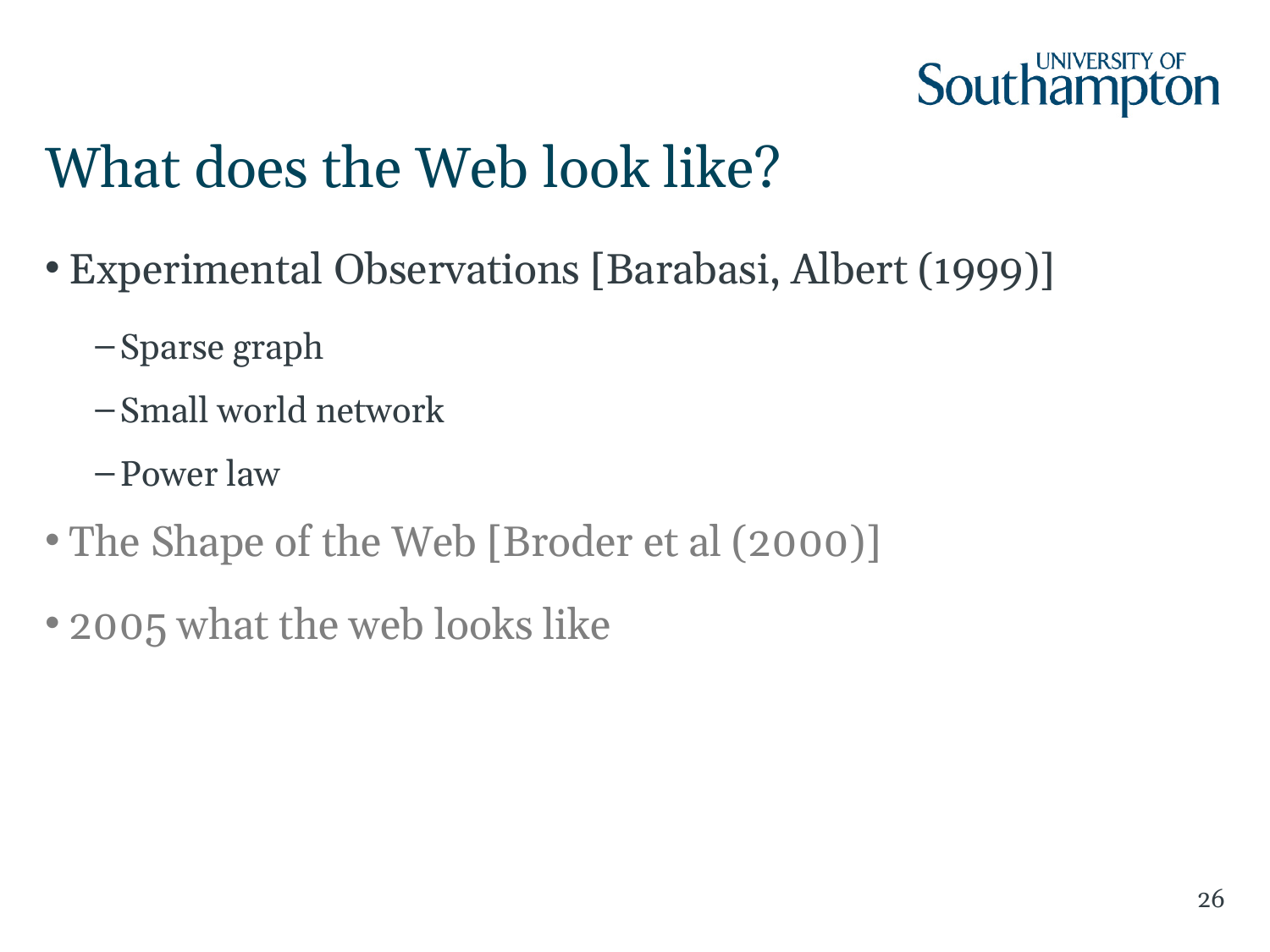

# What does the Web look like?
Experimental Observations [Barabasi, Albert (1999)]
Sparse graph
Small world network
Power law
The Shape of the Web [Broder et al (2000)]
2005 what the web looks like

26